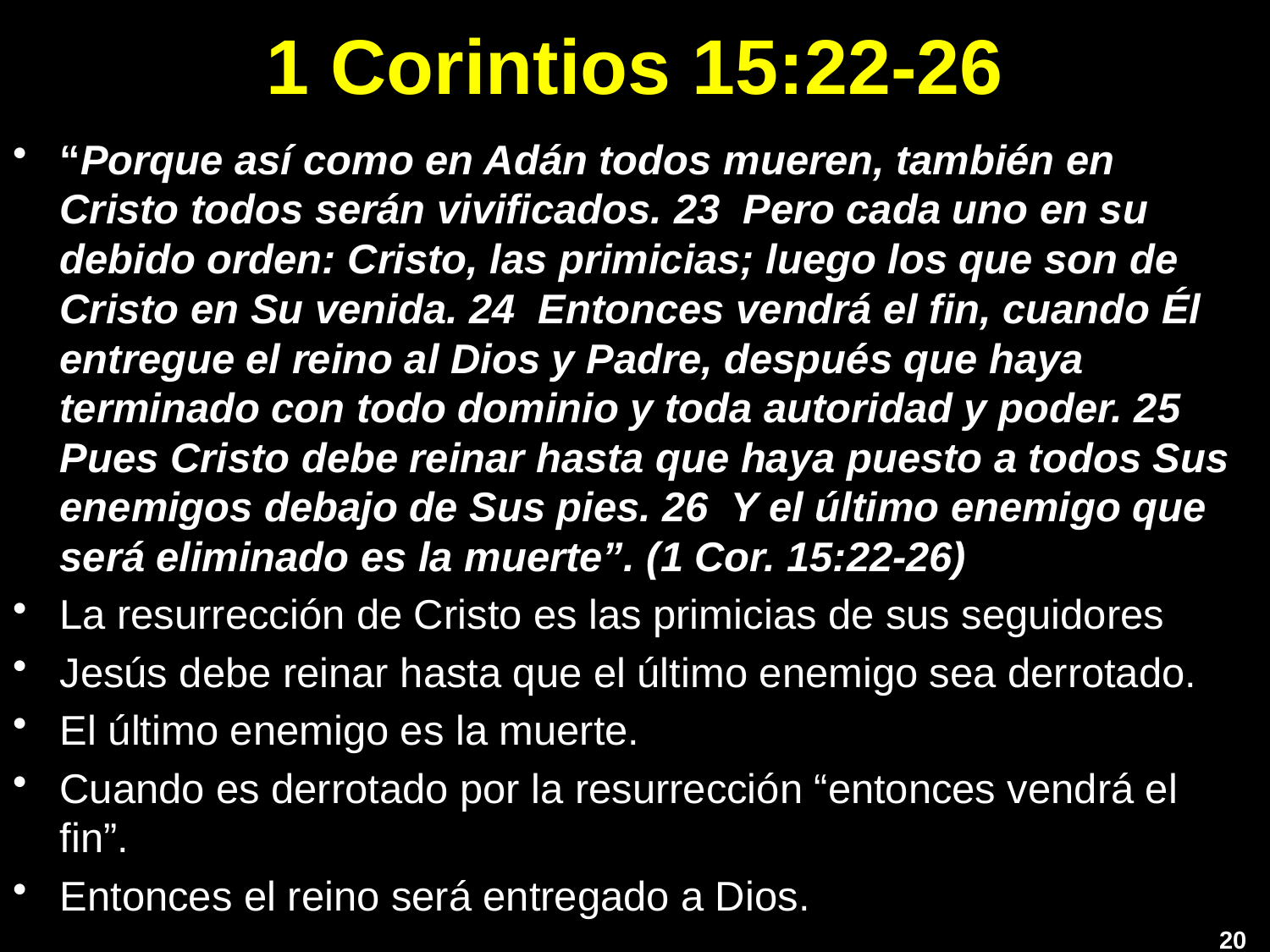

# 1 Corintios 15:22-26
“Porque así como en Adán todos mueren, también en Cristo todos serán vivificados. 23  Pero cada uno en su debido orden: Cristo, las primicias; luego los que son de Cristo en Su venida. 24  Entonces vendrá el fin, cuando Él entregue el reino al Dios y Padre, después que haya terminado con todo dominio y toda autoridad y poder. 25  Pues Cristo debe reinar hasta que haya puesto a todos Sus enemigos debajo de Sus pies. 26  Y el último enemigo que será eliminado es la muerte”. (1 Cor. 15:22-26)
La resurrección de Cristo es las primicias de sus seguidores
Jesús debe reinar hasta que el último enemigo sea derrotado.
El último enemigo es la muerte.
Cuando es derrotado por la resurrección “entonces vendrá el fin”.
Entonces el reino será entregado a Dios.

203